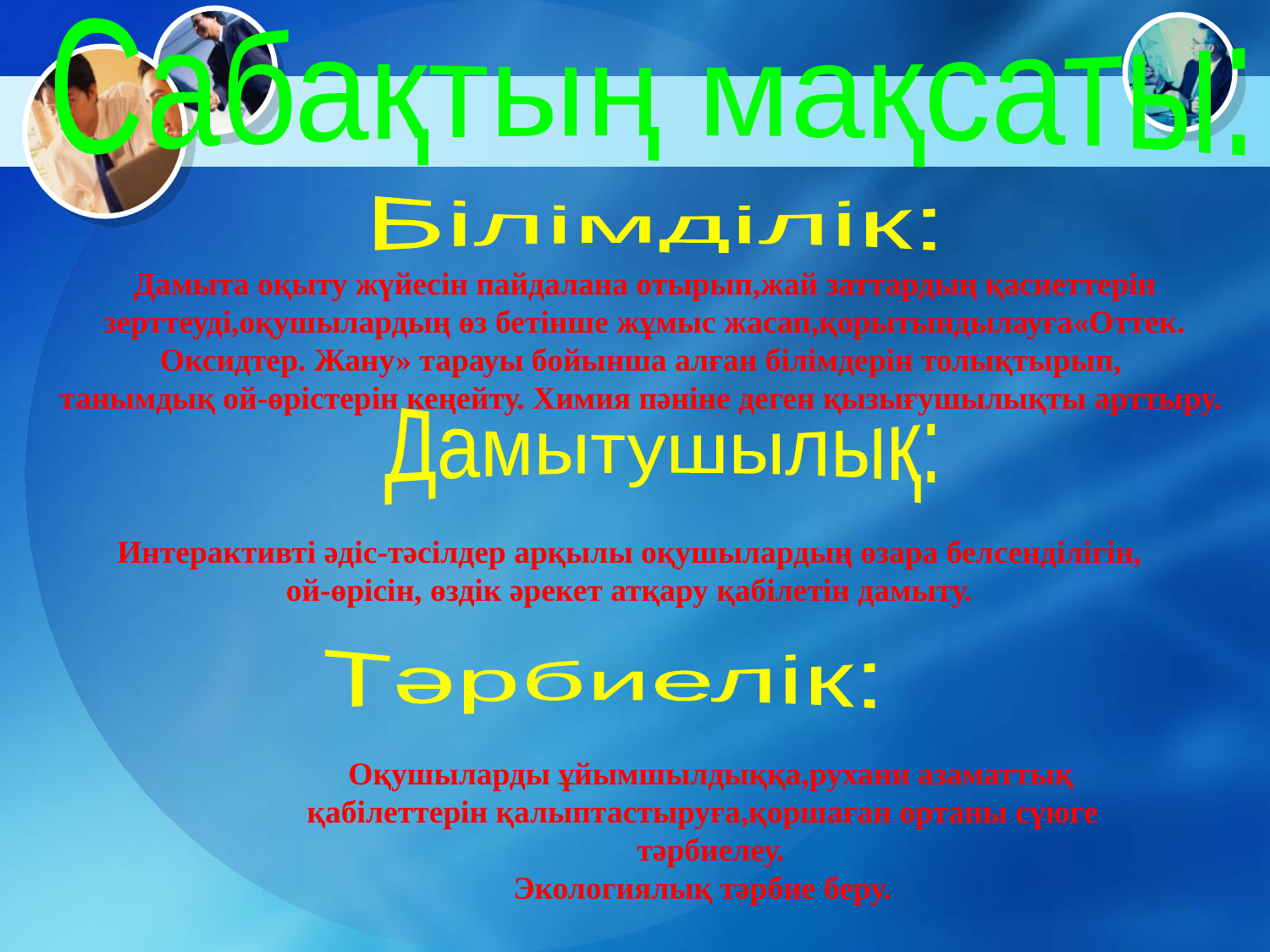

Сабақтың мақсаты:
Білімділік:
Дамыта оқыту жүйесін пайдалана отырып,жай заттардың қасиеттерін зерттеуді,оқушылардың өз бетінше жұмыс жасап,қорытындылауға«Оттек. Оксидтер. Жану» тарауы бойынша алған білімдерін толықтырып,
танымдық ой-өрістерін кеңейту. Химия пәніне деген қызығушылықты арттыру.
Дамытушылық:
Интерактивті әдіс-тәсілдер арқылы оқушылардың өзара белсенділігін,
 ой-өрісін, өздік әрекет атқару қабілетін дамыту.
Тәрбиелік:
 Оқушыларды ұйымшылдыққа,рухани азаматтық
қабілеттерін қалыптастыруға,қоршаған ортаны сүюге
 тәрбиелеу.
Экологиялық тәрбие беру.